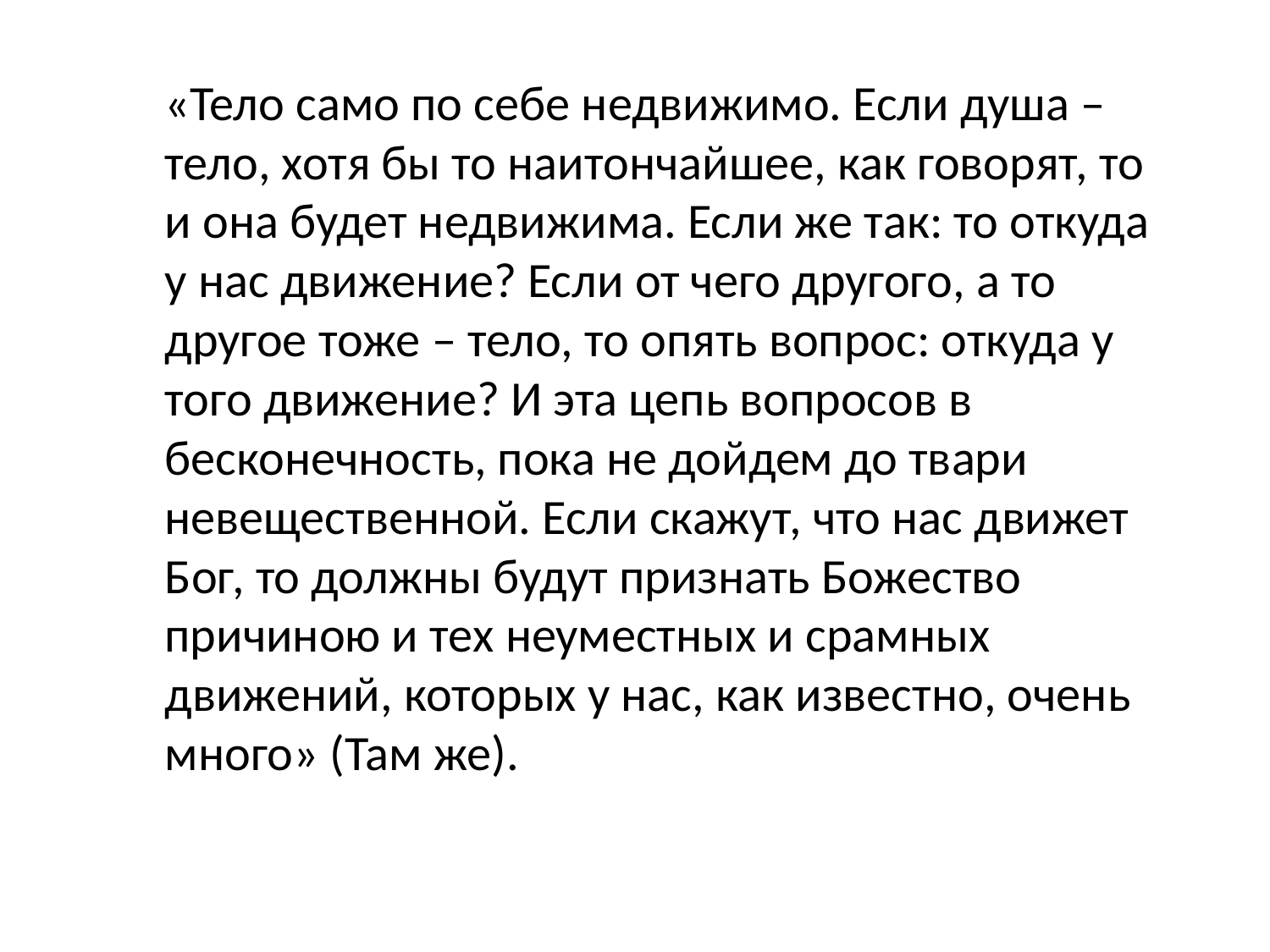

«Тело само по себе недвижимо. Если душа – тело, хотя бы то наитончайшее, как говорят, то и она будет недвижима. Если же так: то откуда у нас движение? Если от чего другого, а то другое тоже – тело, то опять вопрос: откуда у того движение? И эта цепь вопросов в бесконечность, пока не дойдем до твари невещественной. Если скажут, что нас движет Бог, то должны будут признать Божество причиною и тех неуместных и срамных движений, которых у нас, как известно, очень много» (Там же).